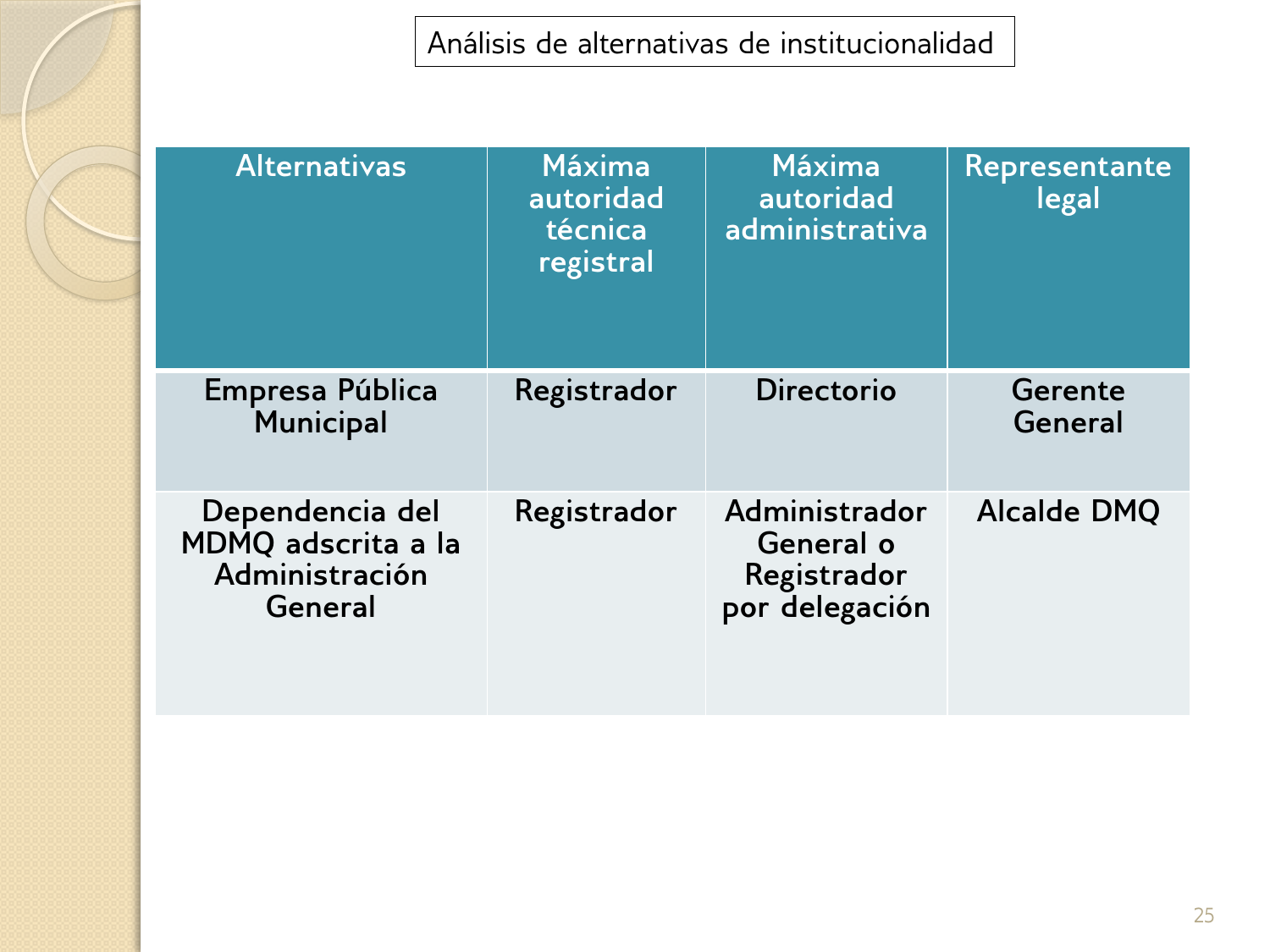

Análisis de alternativas de institucionalidad
| Alternativas | Máxima autoridad técnica registral | Máxima autoridad administrativa | Representante legal |
| --- | --- | --- | --- |
| Empresa Pública Municipal | Registrador | Directorio | Gerente General |
| Dependencia del MDMQ adscrita a la Administración General | Registrador | Administrador General o Registrador por delegación | Alcalde DMQ |
25